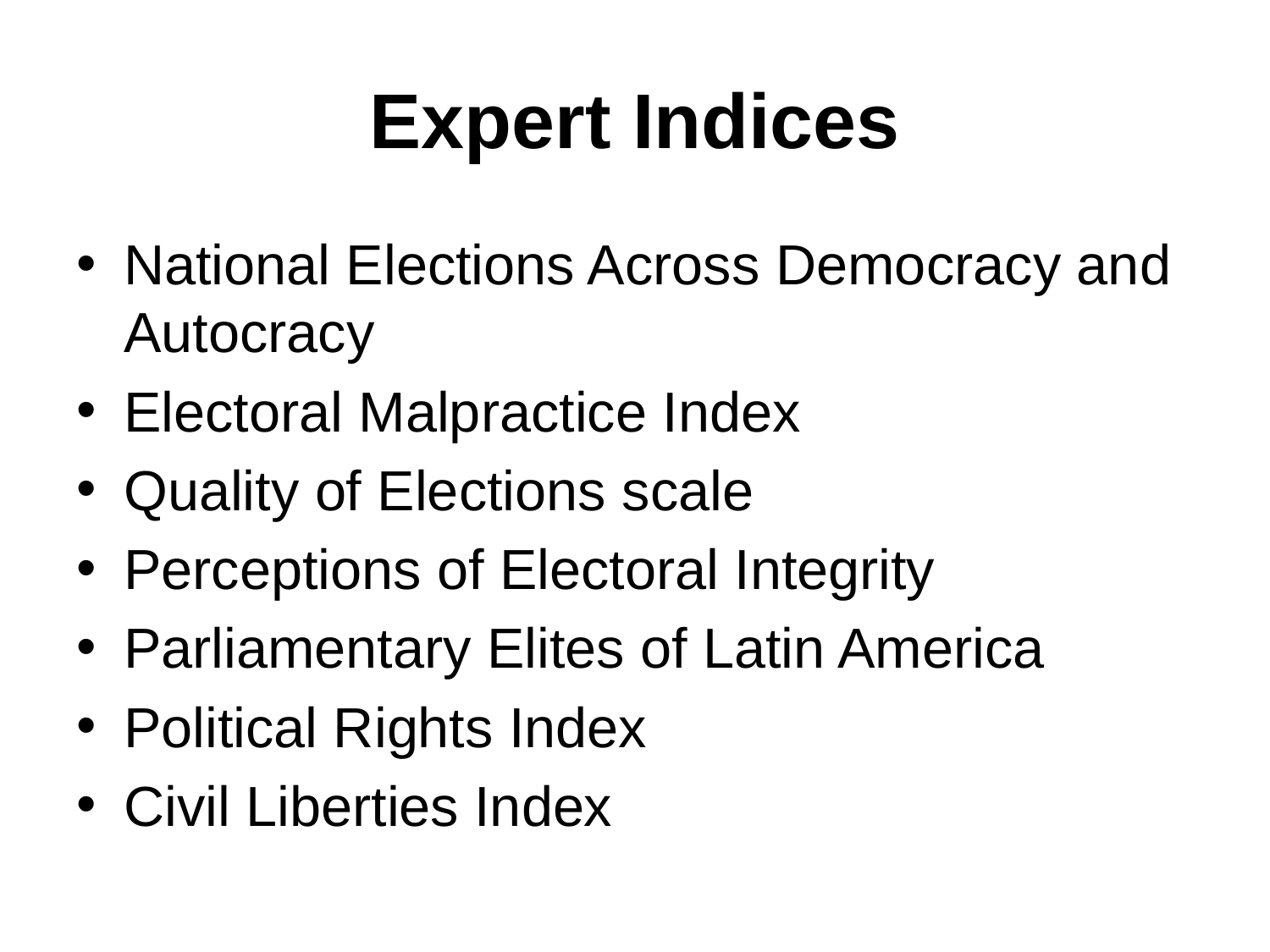

# Expert Indices
National Elections Across Democracy and Autocracy
Electoral Malpractice Index
Quality of Elections scale
Perceptions of Electoral Integrity
Parliamentary Elites of Latin America
Political Rights Index
Civil Liberties Index